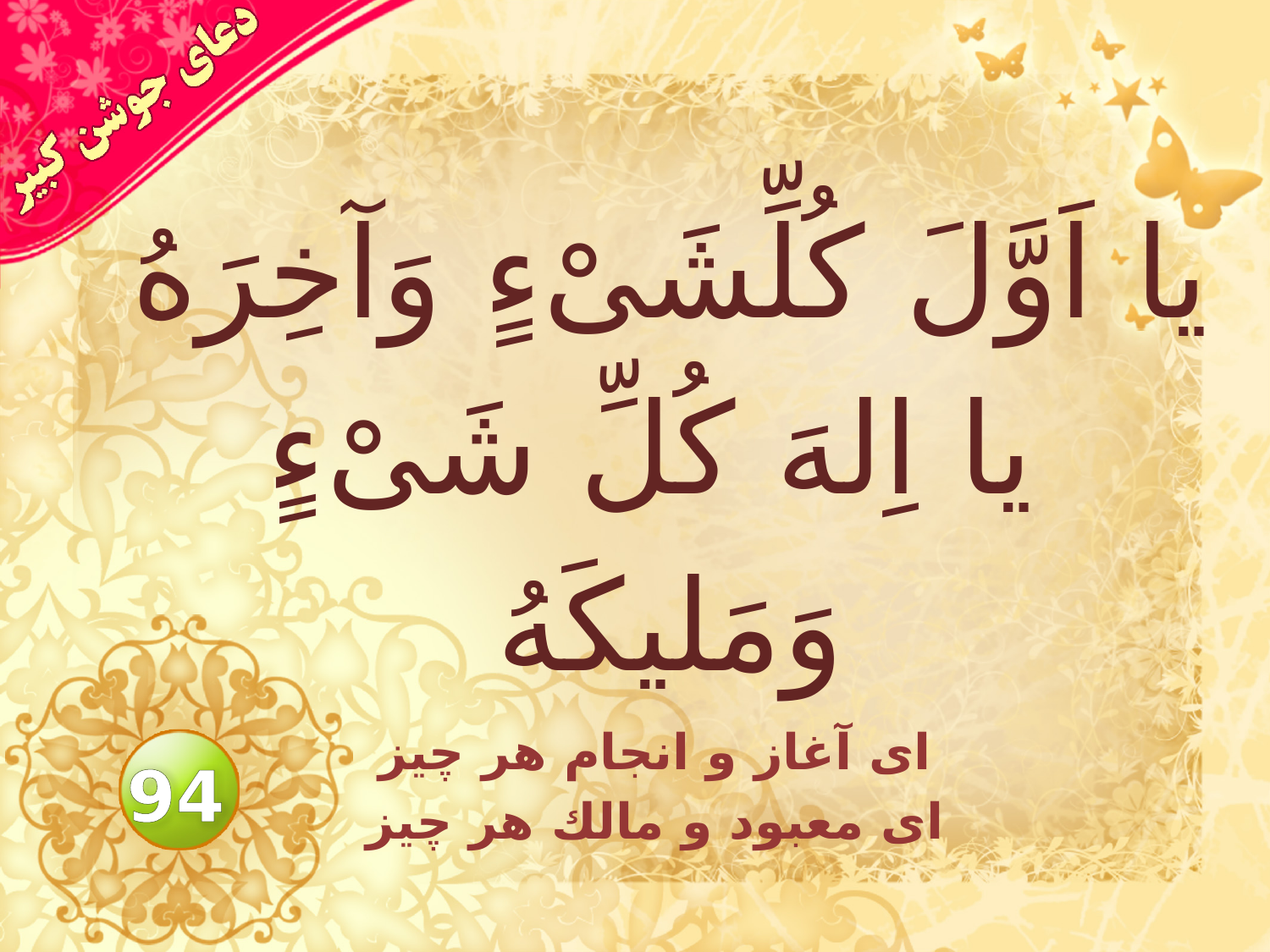

# يا اَوَّلَ كُلِّشَىْءٍ وَآخِرَهُ يا اِلهَ كُلِّ شَىْءٍ وَمَليكَهُ
اى آغاز و انجام هر چيز
 اى معبود و مالك هر چيز
94